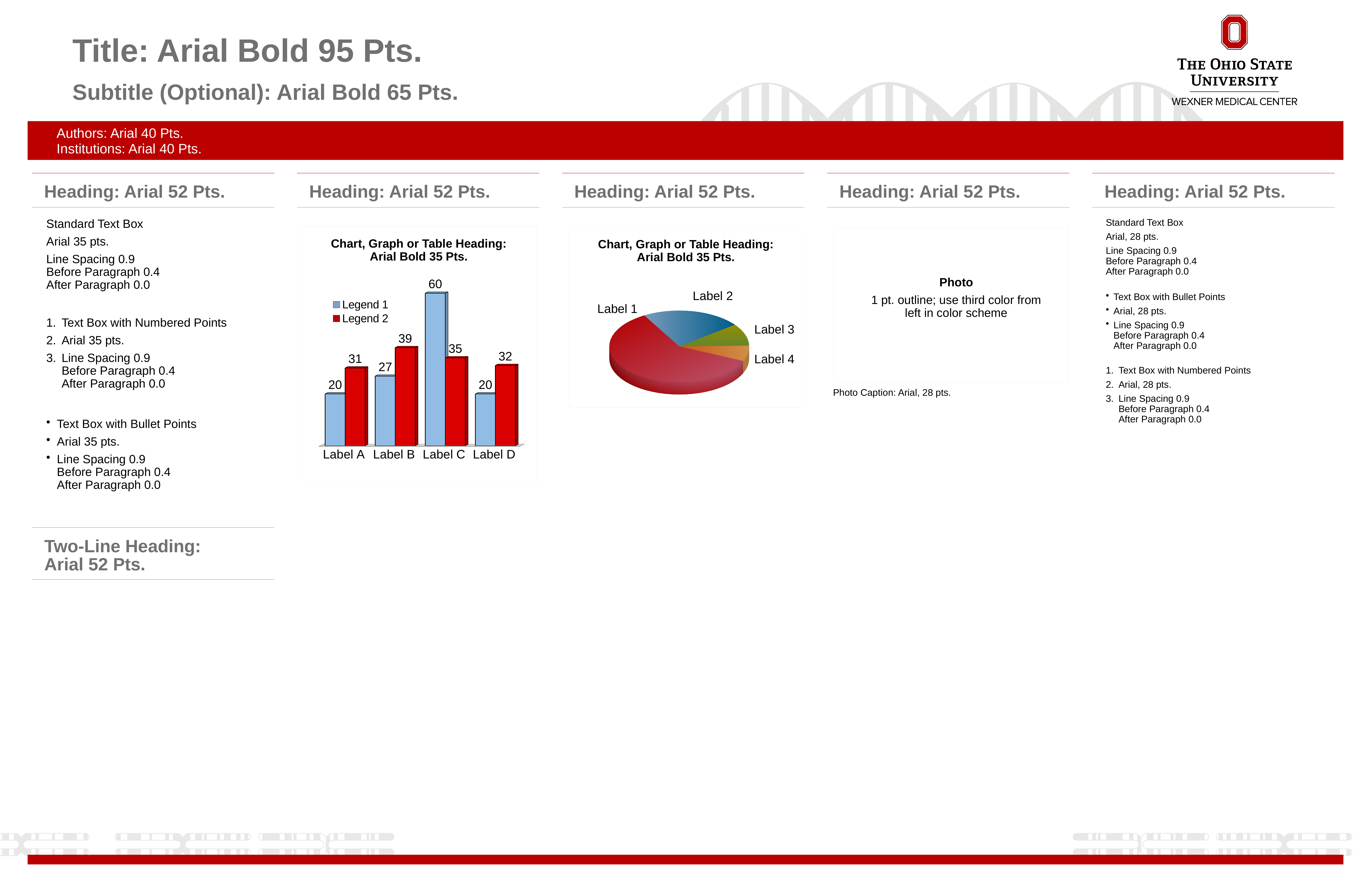

# Title: Arial Bold 95 Pts.
Subtitle (Optional): Arial Bold 65 Pts.

Authors: Arial 40 Pts.
Institutions: Arial 40 Pts.

Heading: Arial 52 Pts.
Heading: Arial 52 Pts.
Heading: Arial 52 Pts.
Heading: Arial 52 Pts.
Heading: Arial 52 Pts.
Standard Text Box
Arial 35 pts.
Line Spacing 0.9
Before Paragraph 0.4
After Paragraph 0.0
Standard Text Box
Arial, 28 pts.
Line Spacing 0.9
Before Paragraph 0.4
After Paragraph 0.0

Chart, Graph or Table Heading:
Arial Bold 35 Pts.
Chart, Graph or Table Heading:
Arial Bold 35 Pts.

[unsupported chart]

Photo
1 pt. outline; use third color from left in color scheme

[unsupported chart]

Label 2
Text Box with Bullet Points
Arial, 28 pts.
Line Spacing 0.9
Before Paragraph 0.4
After Paragraph 0.0
Label 1
Text Box with Numbered Points
Arial 35 pts.
Line Spacing 0.9
Before Paragraph 0.4
After Paragraph 0.0
Label 3
Label 4
Text Box with Numbered Points
Arial, 28 pts.
Line Spacing 0.9
Before Paragraph 0.4
After Paragraph 0.0
Photo Caption: Arial, 28 pts.
Text Box with Bullet Points
Arial 35 pts.
Line Spacing 0.9
Before Paragraph 0.4
After Paragraph 0.0
Two-Line Heading:
Arial 52 Pts.